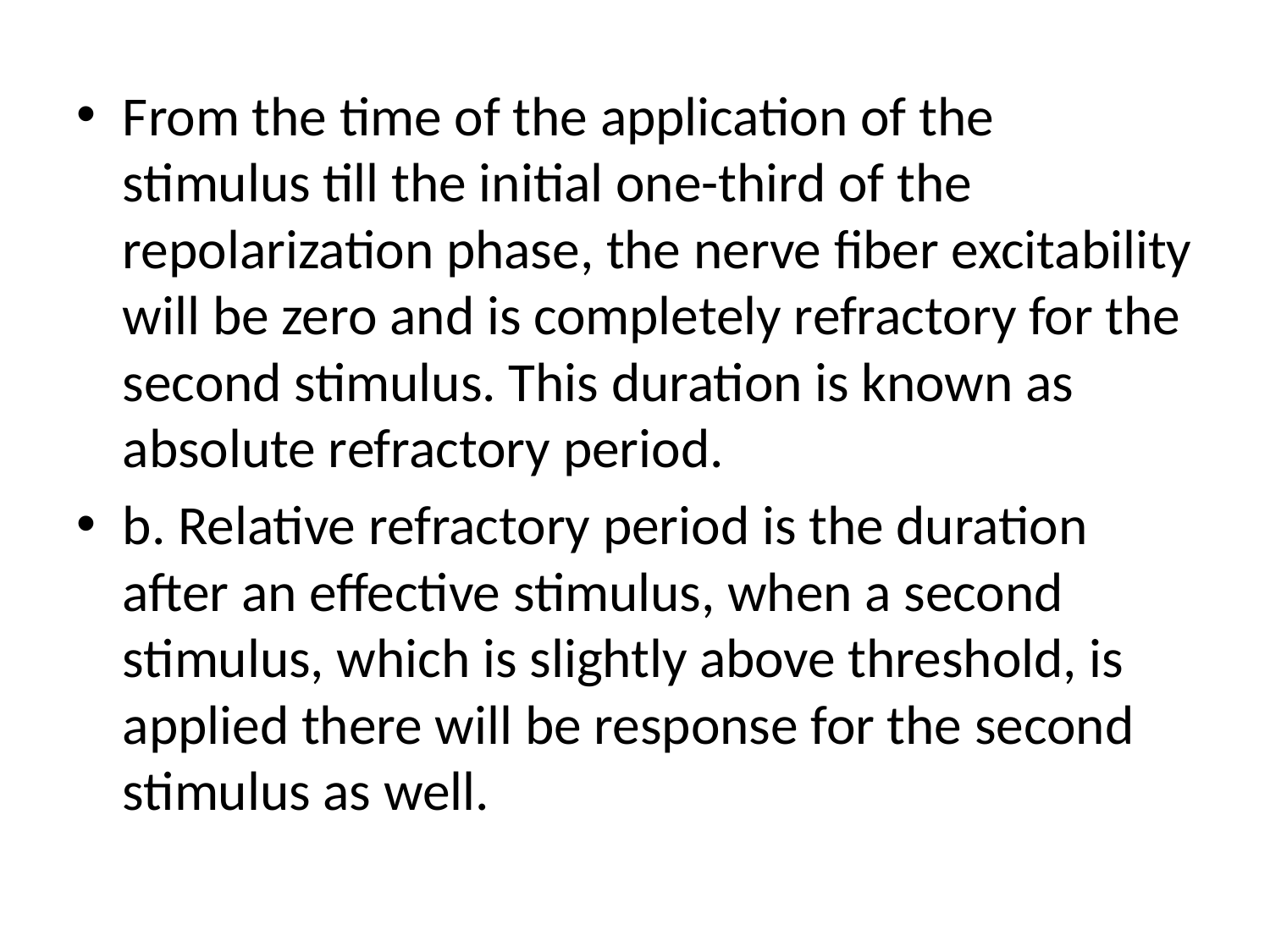

From the time of the application of the stimulus till the initial one-third of the repolarization phase, the nerve fiber excitability will be zero and is completely refractory for the second stimulus. This duration is known as absolute refractory period.
b. Relative refractory period is the duration after an effective stimulus, when a second stimulus, which is slightly above threshold, is applied there will be response for the second stimulus as well.